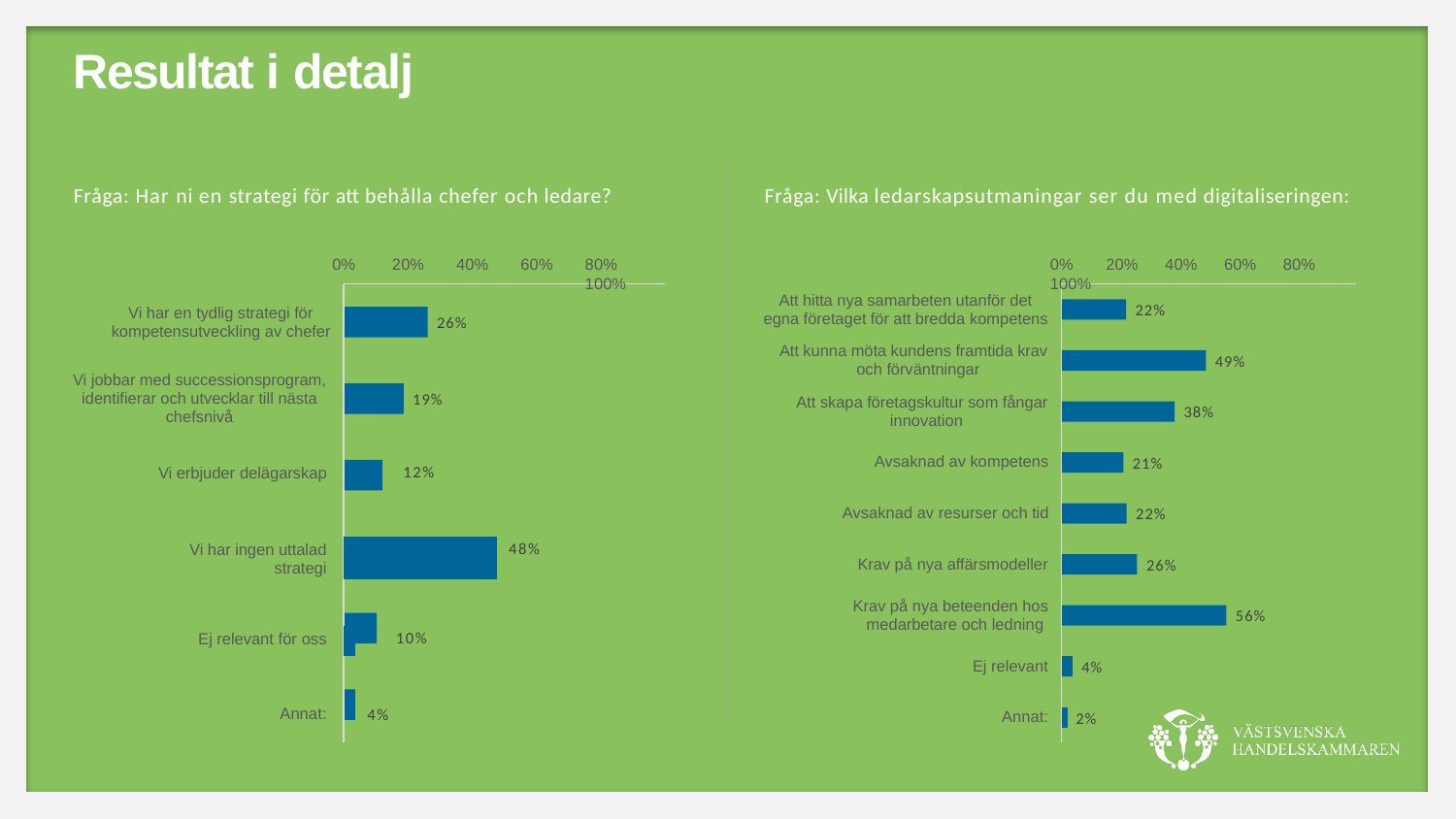

# Resultat i detalj

Fråga: Har ni en strategi för att behålla chefer och ledare?
Fråga: Vilka ledarskapsutmaningar ser du med digitaliseringen:
0%
20%
40%
60%
80%	100%
0%	20%	40%	60%	80%	100%

Att hitta nya samarbeten utanför det  egna företaget för att bredda kompetens
22%

Vi har en tydlig strategi för  kompetensutveckling av chefer

26%
Att kunna möta kundens framtida krav  och förväntningar
Att skapa företagskultur som fångar  innovation
49%

Vi jobbar med successionsprogram,  identifierar och utvecklar till nästa  chefsnivå

19%
38%

Avsaknad av kompetens
21%

| Vi erbjuder delägarskap |  | 12% |  |
| --- | --- | --- | --- |
| Vi har ingen uttalad strategi |  |  | 48% |
|  |  |  |  |
| Ej relevant för oss |  | 10% |  |
| Annat: |  | 4% |  |

Avsaknad av resurser och tid
22%

Krav på nya affärsmodeller
26%

Krav på nya beteenden hos  medarbetare och ledning
56%

Ej relevant
4%

Annat:
2%